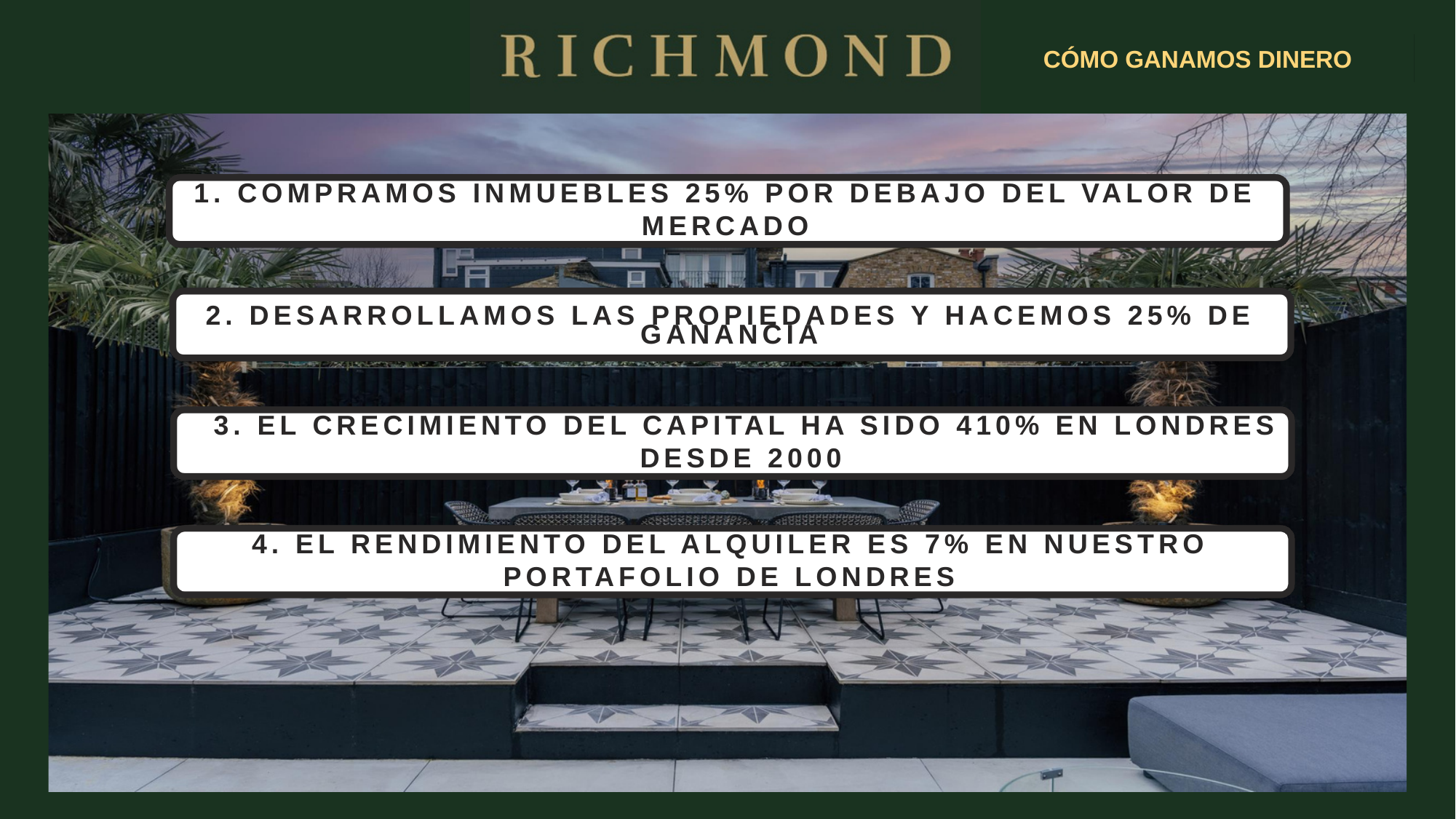

CÓMO GANAMOS DINERO

1. COMPRAMOS INMUEBLES 25% POR DEBAJO DEL VALOR DE
MERCADO
2. DESARROLLAMOS LAS PROPIEDADES Y HACEMOS 25% DE

GANANCIA

3. EL CRECIMIENTO DEL CAPITAL HA SIDO 410% EN LONDRES DESDE 2000

4. EL RENDIMIENTO DEL ALQUILER ES 7% EN NUESTRO
PORTAFOLIO DE LONDRES